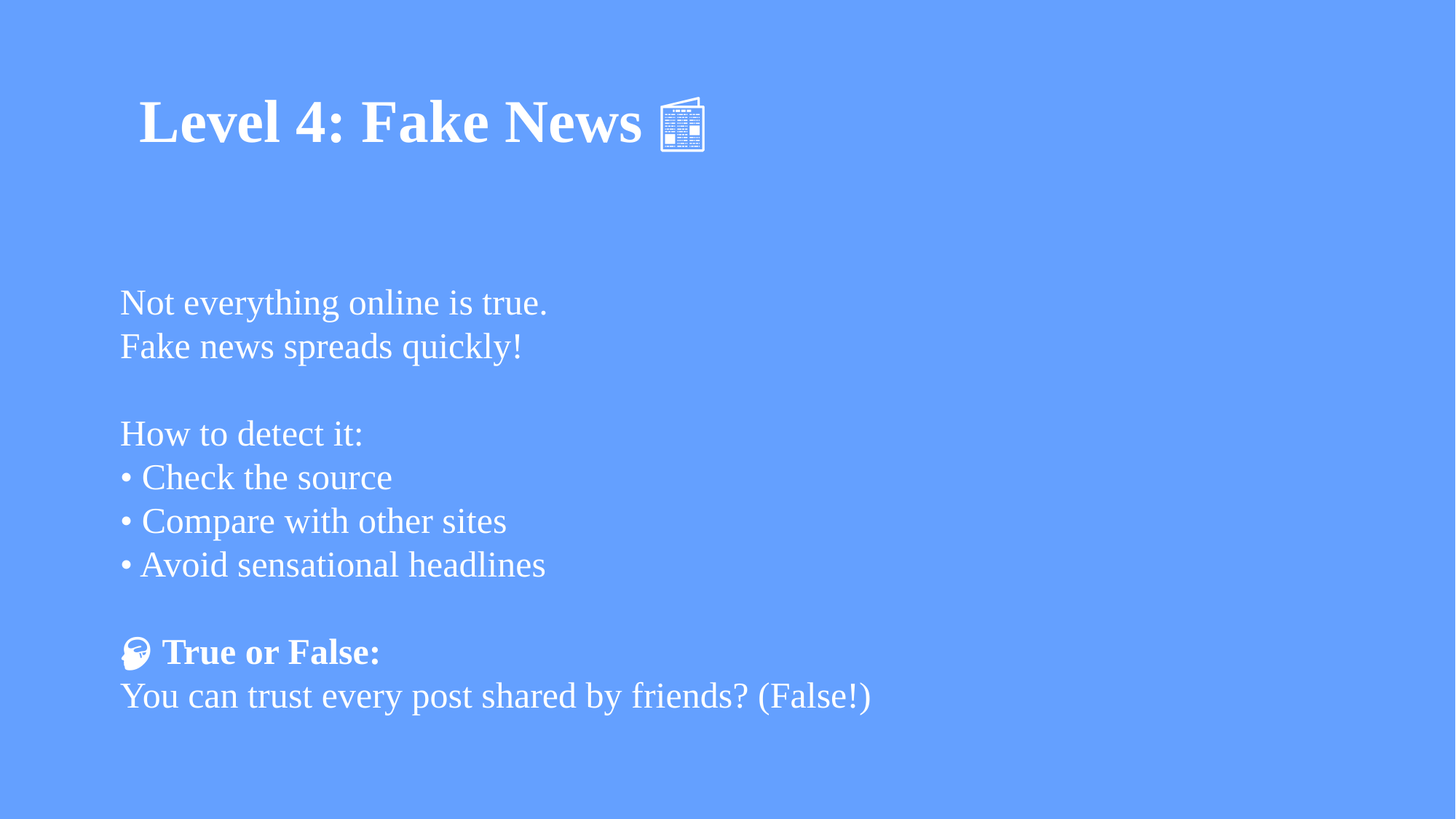

Level 4: Fake News 📰

Not everything online is true.
Fake news spreads quickly!
How to detect it:
• Check the source
• Compare with other sites
• Avoid sensational headlines
🧠 True or False:
You can trust every post shared by friends? (False!)